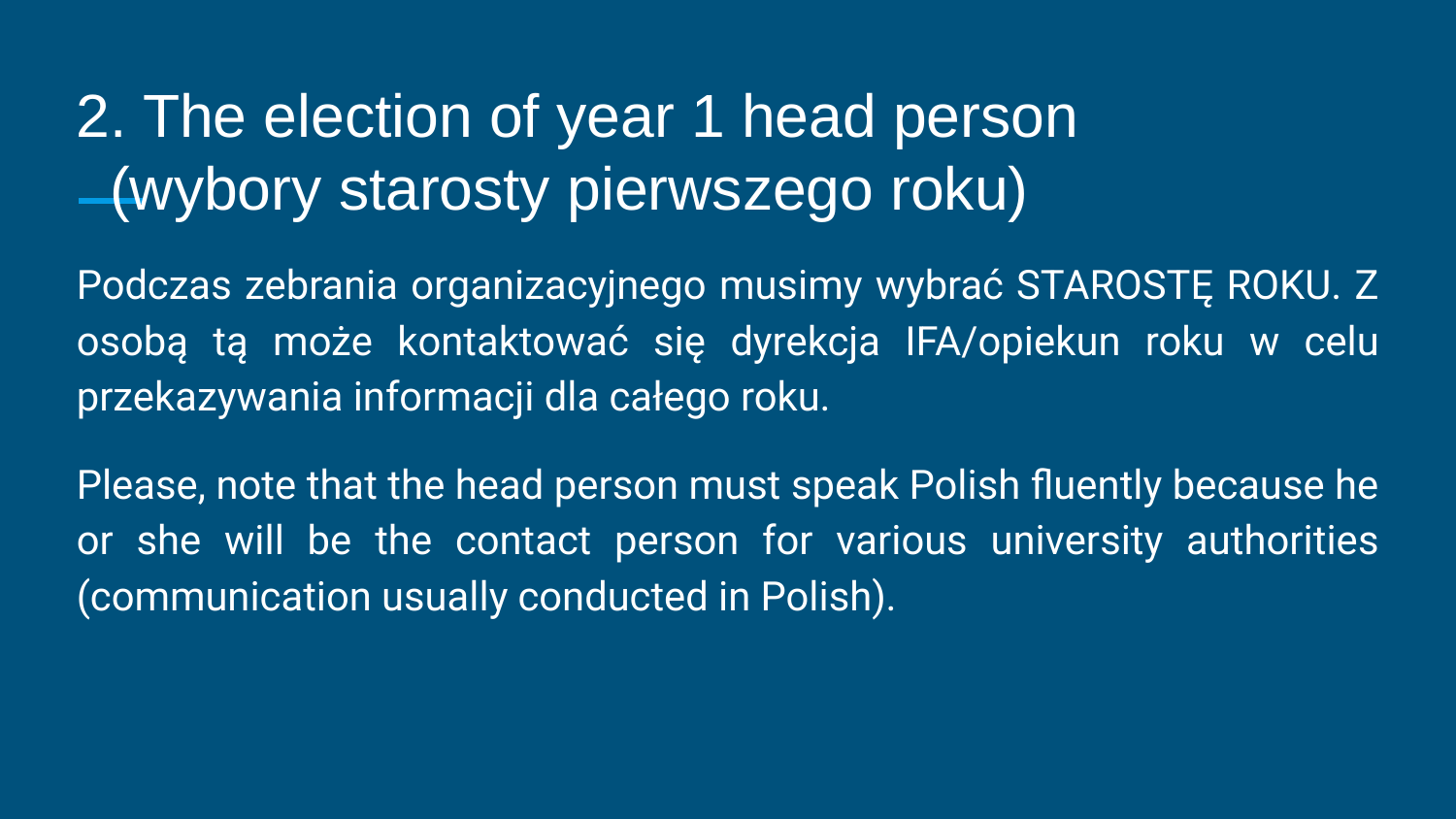

# 2. The election of year 1 head person
  (wybory starosty pierwszego roku)
Podczas zebrania organizacyjnego musimy wybrać STAROSTĘ ROKU. Z osobą tą może kontaktować się dyrekcja IFA/opiekun roku w celu przekazywania informacji dla całego roku.
Please, note that the head person must speak Polish fluently because he or she will be the contact person for various university authorities (communication usually conducted in Polish).